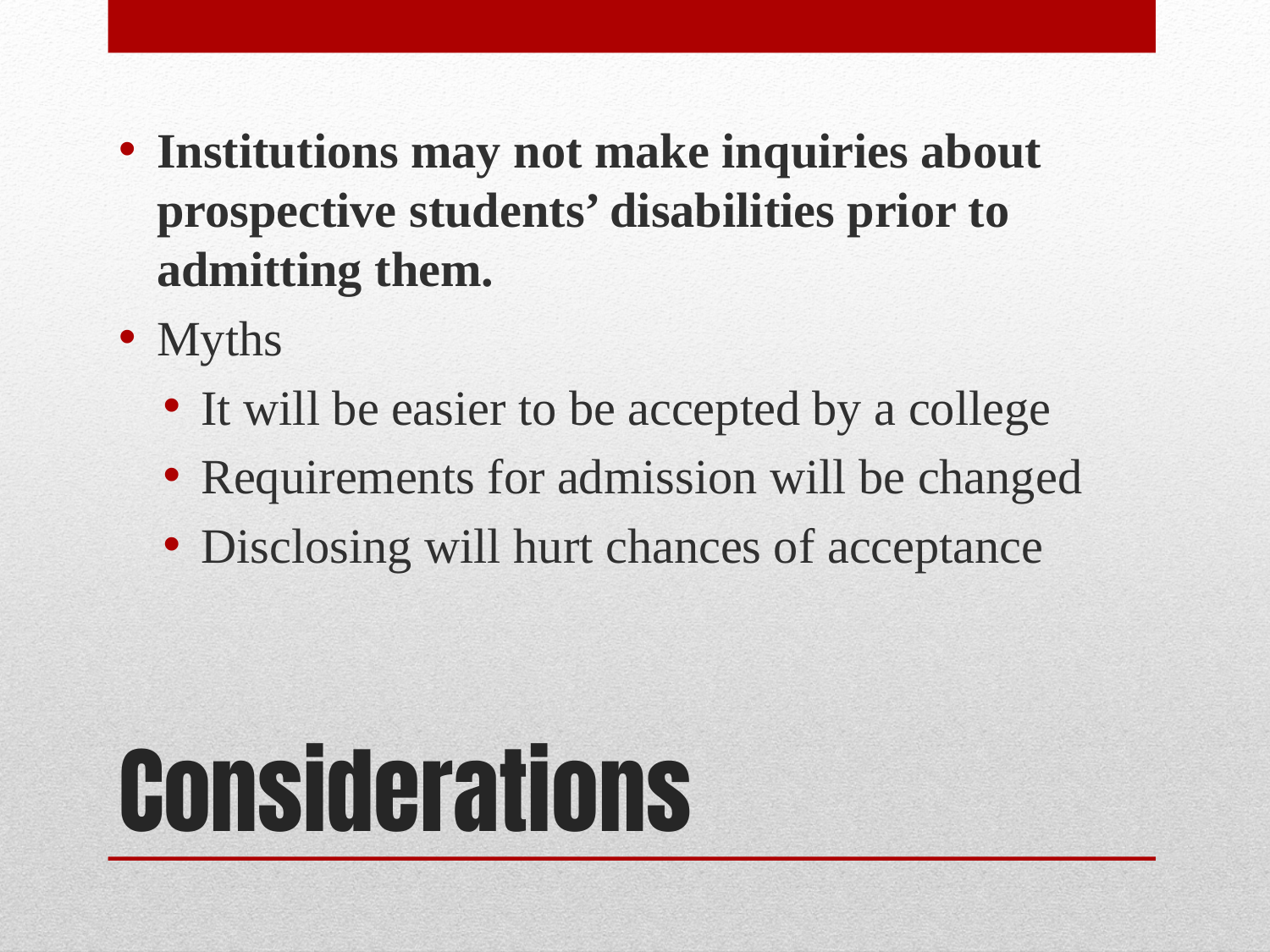

Institutions may not make inquiries about prospective students’ disabilities prior to admitting them.
Myths
It will be easier to be accepted by a college
Requirements for admission will be changed
Disclosing will hurt chances of acceptance

# Considerations